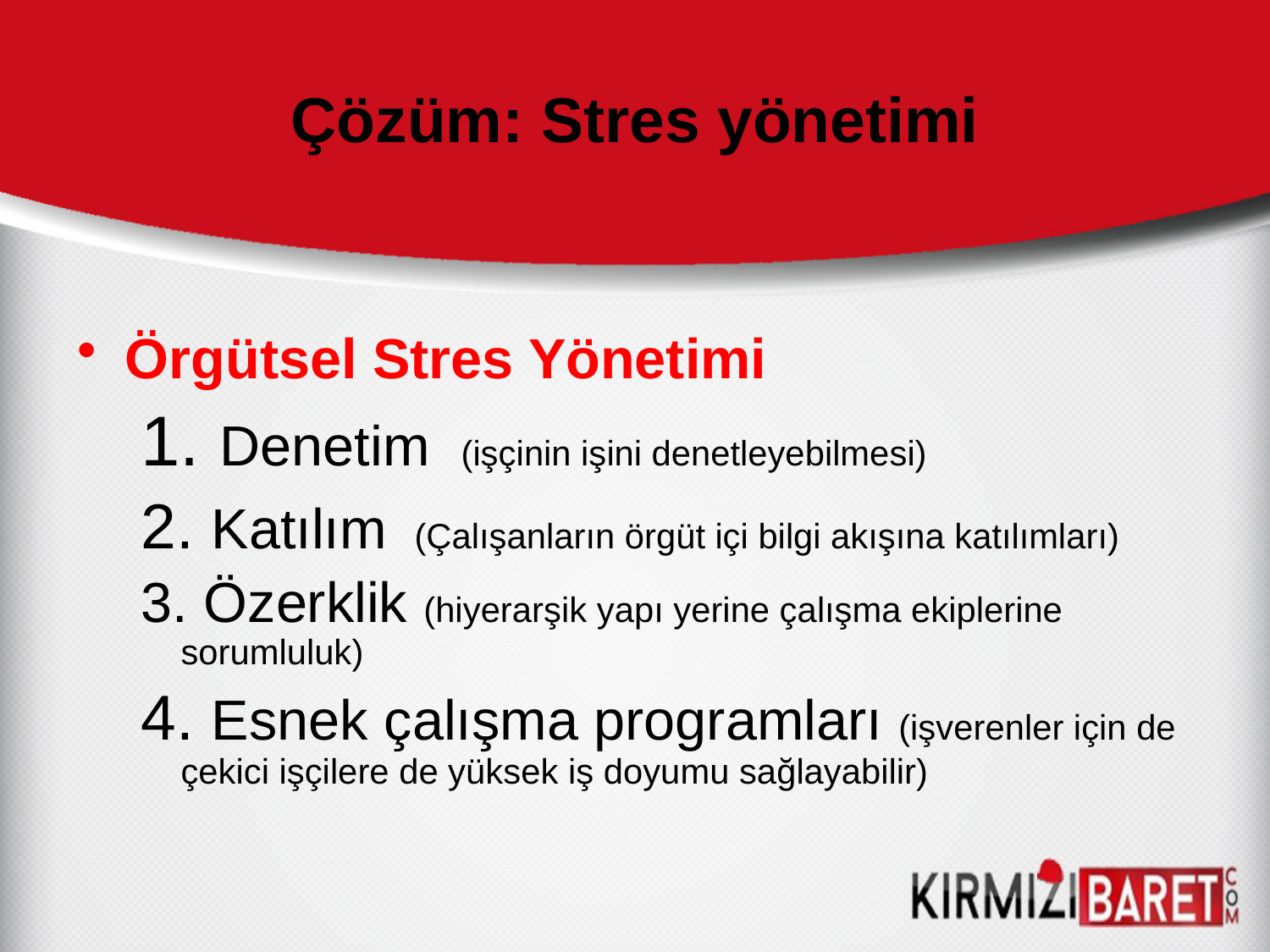

# Çözüm: Stres yönetimi
Örgütsel Stres Yönetimi
1. Denetim  (işçinin işini denetleyebilmesi)
2. Katılım  (Çalışanların örgüt içi bilgi akışına katılımları)
3. Özerklik (hiyerarşik yapı yerine çalışma ekiplerine sorumluluk)
4. Esnek çalışma programları (işverenler için de çekici işçilere de yüksek iş doyumu sağlayabilir)